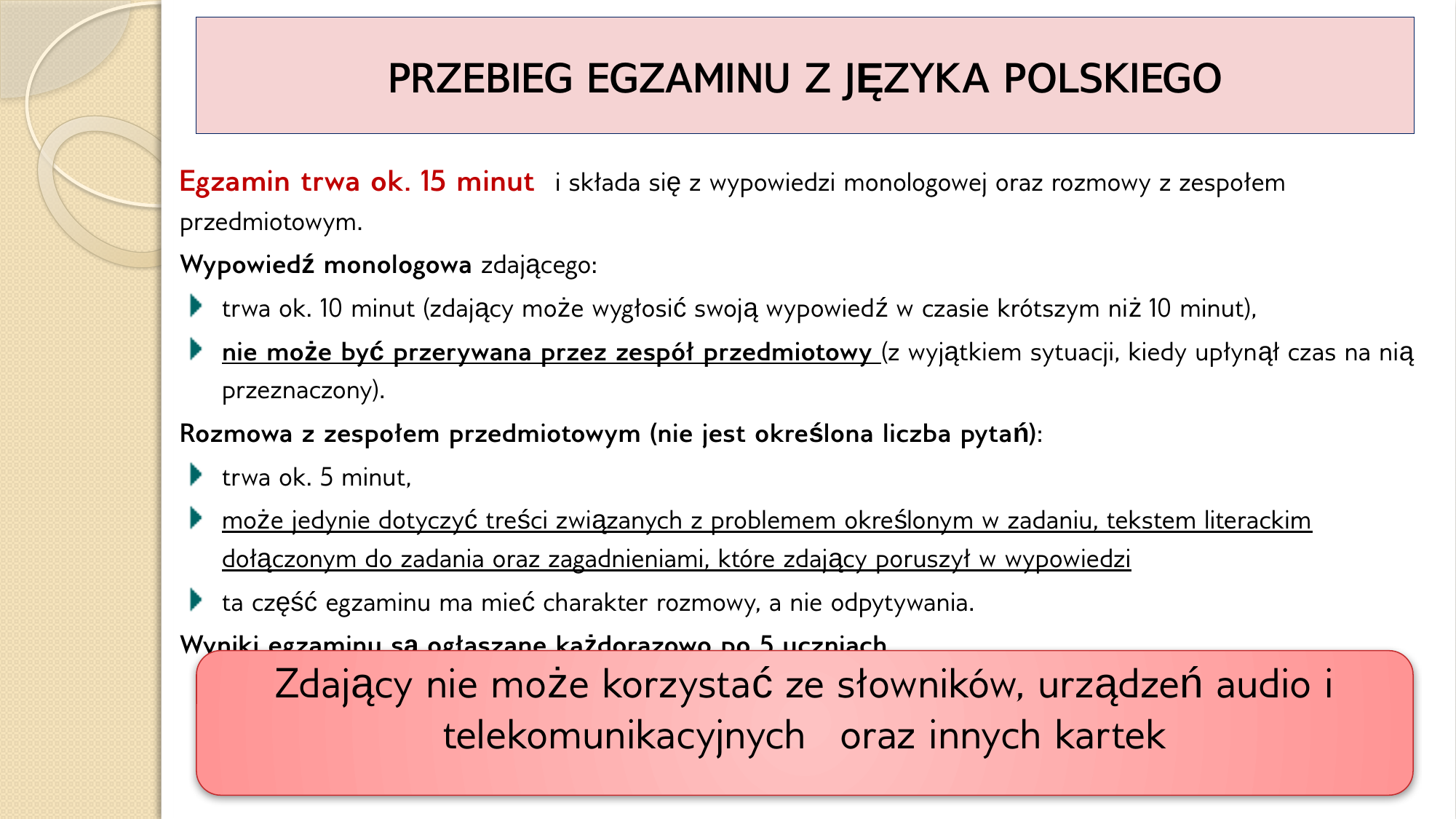

PRZEBIEG EGZAMINU Z JĘZYKA POLSKIEGO
# Przebieg egzaminu z języka polskiego
Egzamin trwa ok. 15 minut  i składa się z wypowiedzi monologowej oraz rozmowy z zespołem przedmiotowym.
Wypowiedź monologowa zdającego:
trwa ok. 10 minut (zdający może wygłosić swoją wypowiedź w czasie krótszym niż 10 minut),
nie może być przerywana przez zespół przedmiotowy (z wyjątkiem sytuacji, kiedy upłynął czas na nią przeznaczony).
Rozmowa z zespołem przedmiotowym (nie jest określona liczba pytań):
trwa ok. 5 minut,
może jedynie dotyczyć treści związanych z problemem określonym w zadaniu, tekstem literackim dołączonym do zadania oraz zagadnieniami, które zdający poruszył w wypowiedzi
ta część egzaminu ma mieć charakter rozmowy, a nie odpytywania.
Wyniki egzaminu są ogłaszane każdorazowo po 5 uczniach
Zdający nie może korzystać ze słowników, urządzeń audio i telekomunikacyjnych   oraz innych kartek